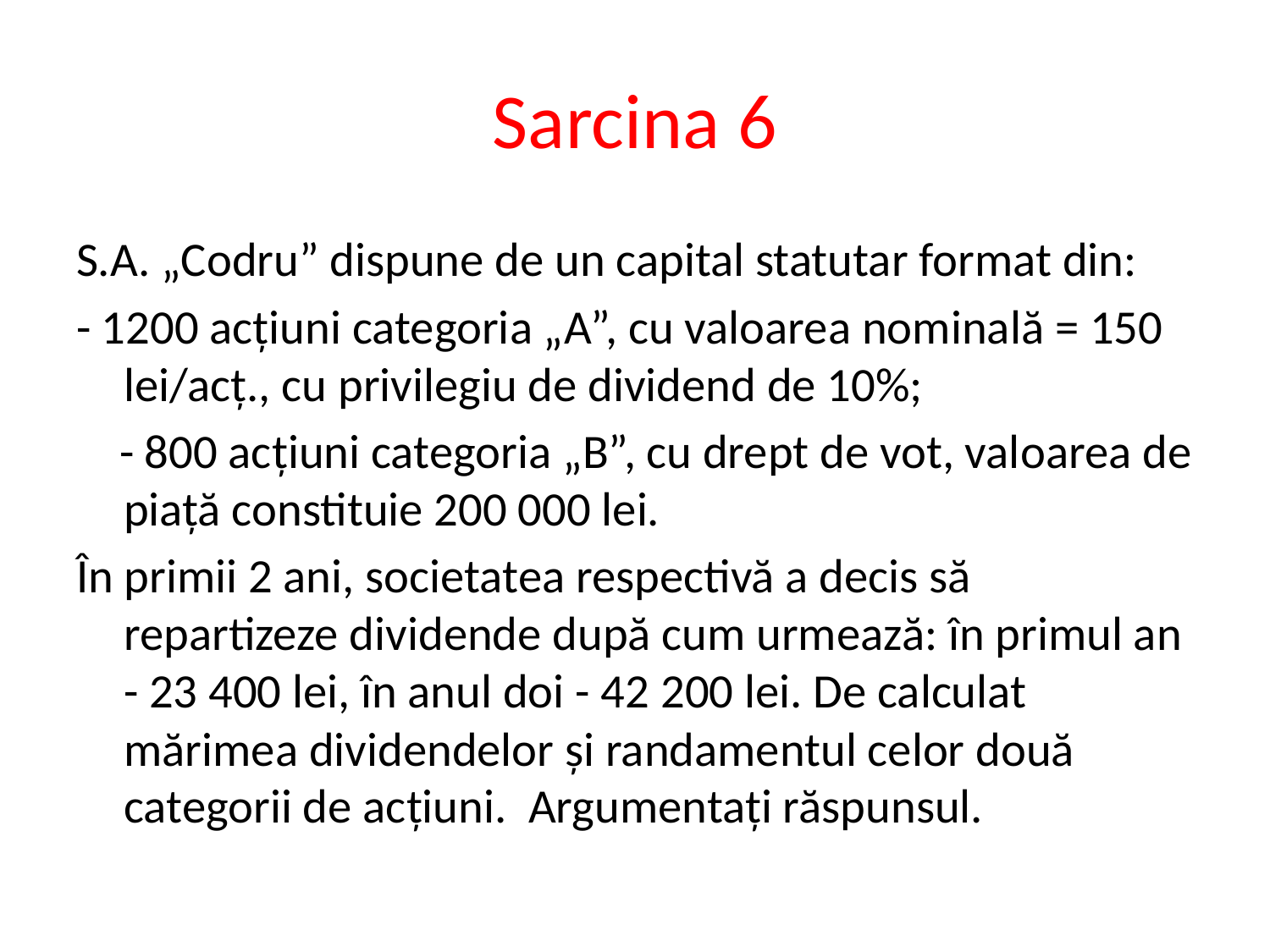

# Sarcina 6
S.A. „Codru” dispune de un capital statutar format din:
- 1200 acţiuni categoria „A”, cu valoarea nominală = 150 lei/acţ., cu privilegiu de dividend de 10%;
    - 800 acţiuni categoria „B”, cu drept de vot, valoarea de piaţă constituie 200 000 lei.
În primii 2 ani, societatea respectivă a decis să repartizeze dividende după cum urmează: în primul an - 23 400 lei, în anul doi - 42 200 lei. De calculat mărimea dividendelor şi randamentul celor două categorii de acţiuni.  Argumentaţi răspunsul.